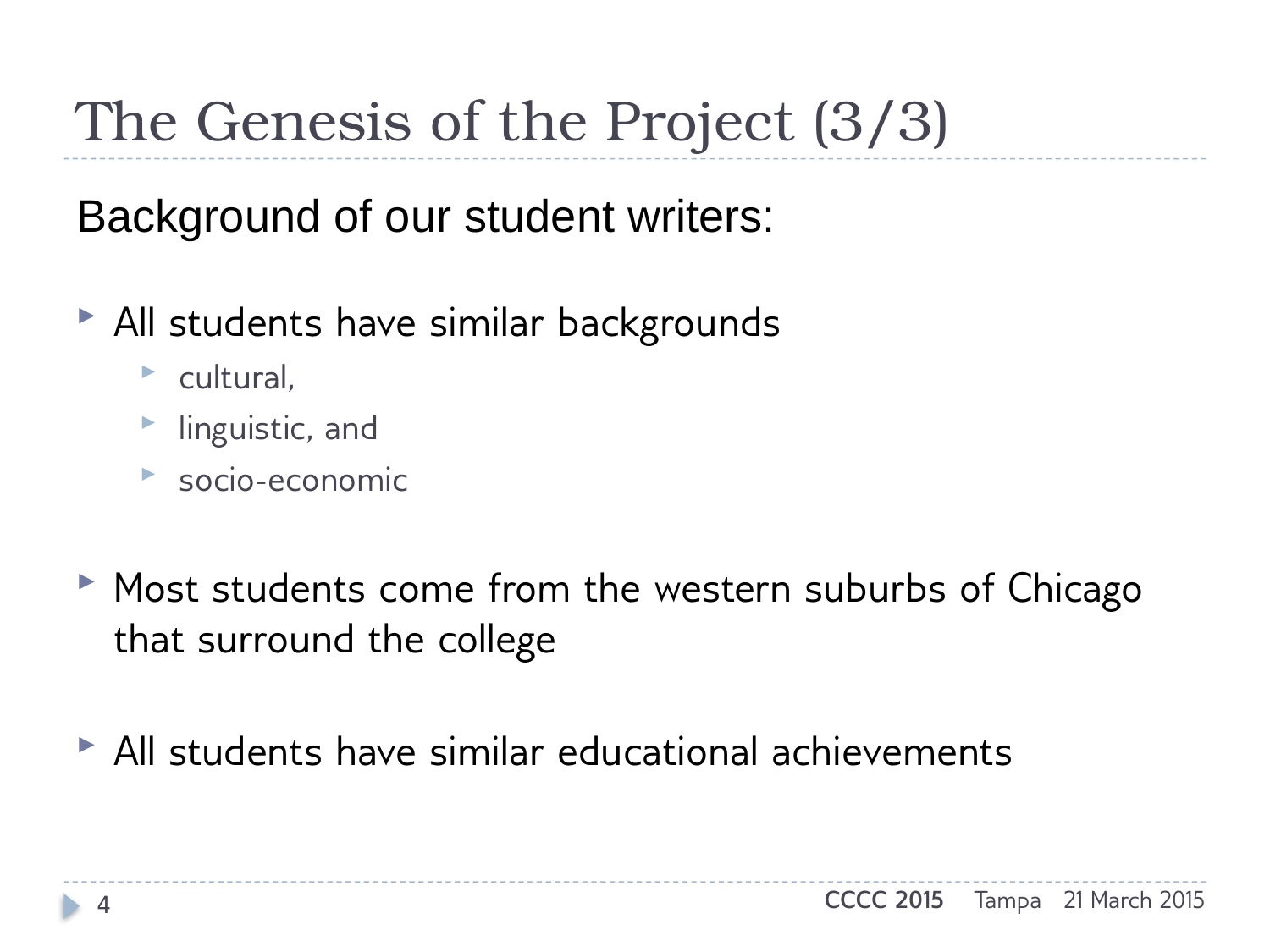

The Genesis of the Project (3/3)
Background of our student writers:
All students have similar backgrounds
cultural,
linguistic, and
socio-economic

Most students come from the western suburbs of Chicago that surround the college
All students have similar educational achievements
CCCC 2015    Tampa   21 March 2015
4
4